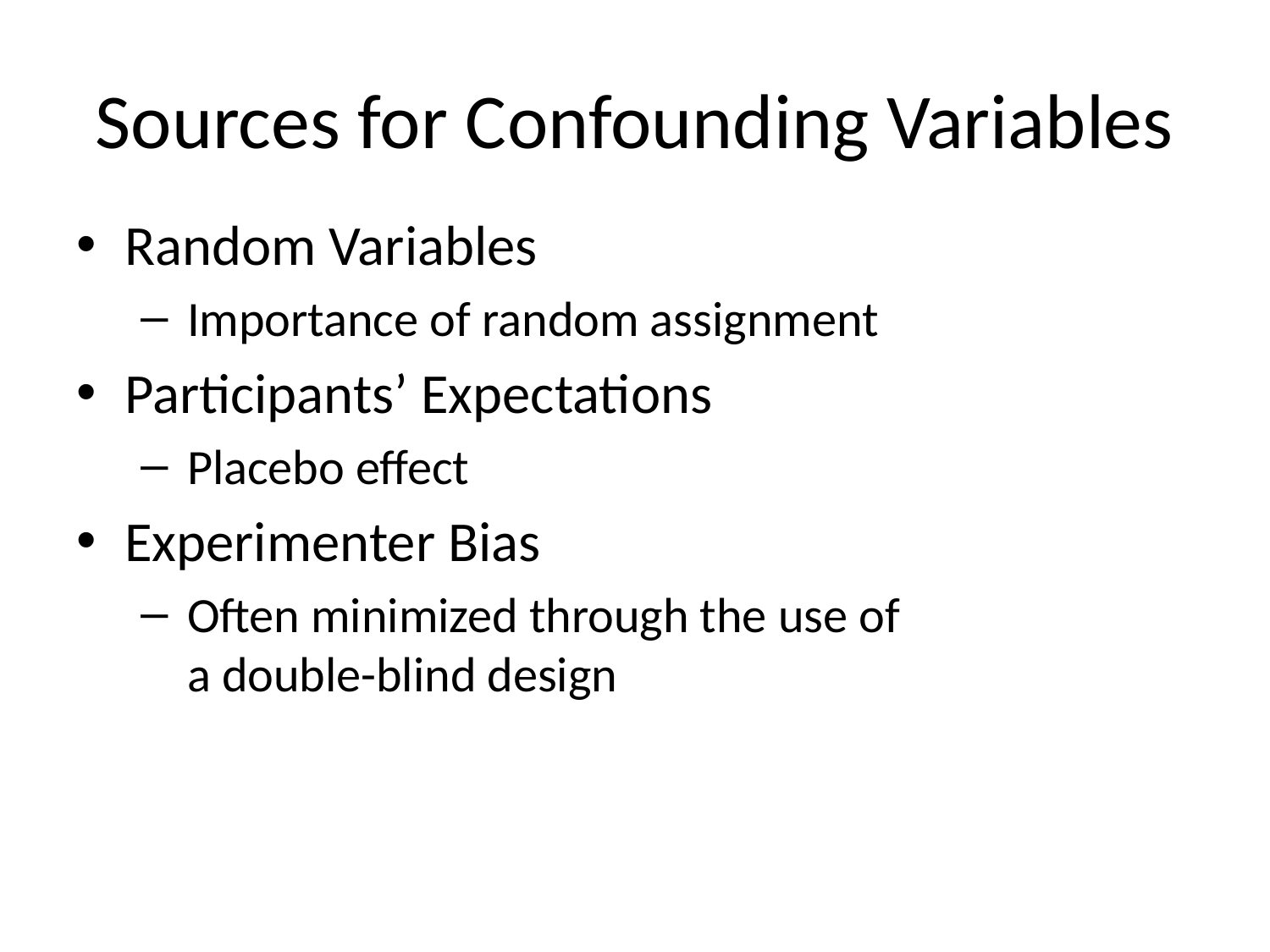

# Sources for Confounding Variables
Random Variables
Importance of random assignment
Participants’ Expectations
Placebo effect
Experimenter Bias
Often minimized through the use of
a double-blind design